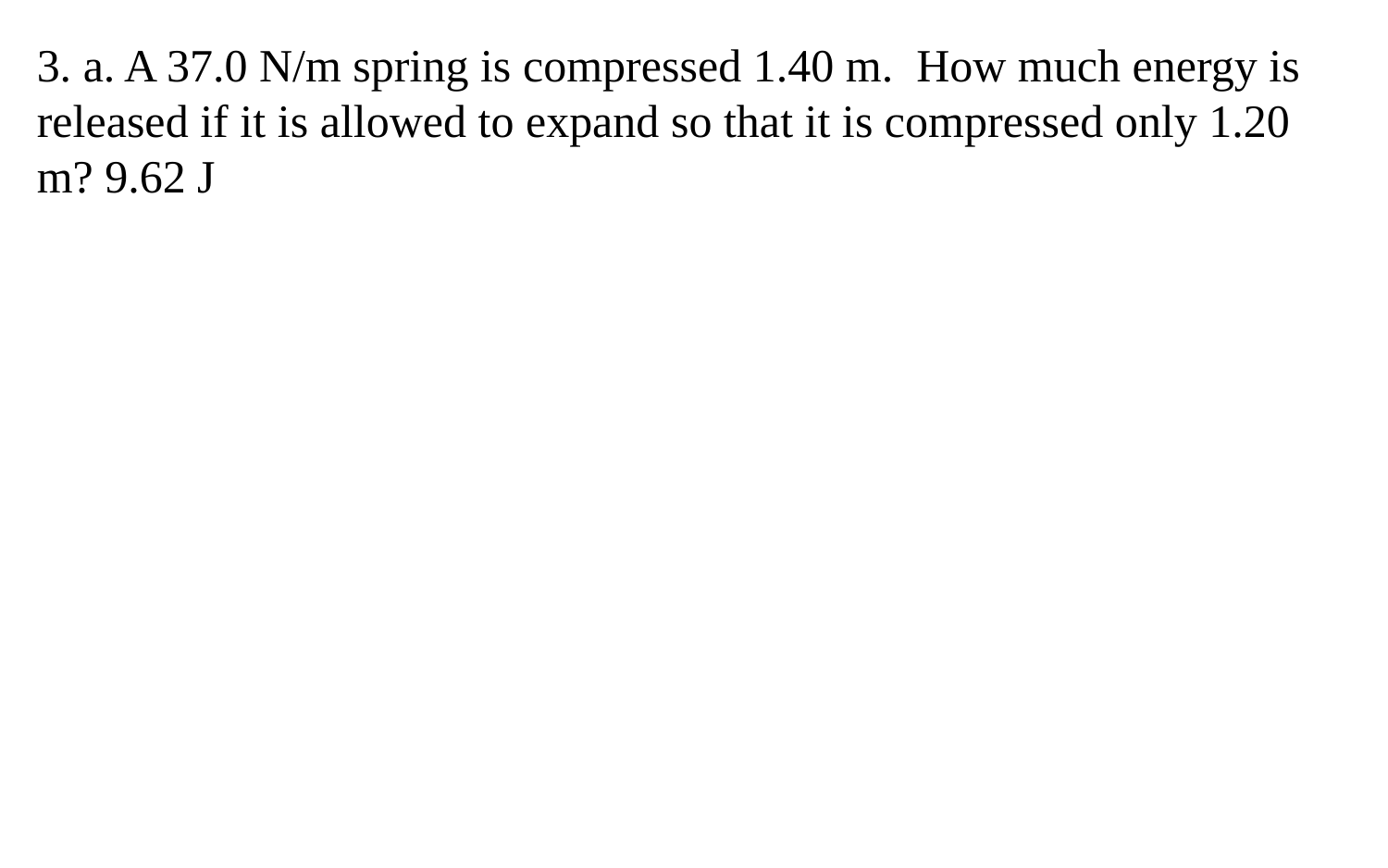

3. a. A 37.0 N/m spring is compressed 1.40 m.  How much energy is released if it is allowed to expand so that it is compressed only 1.20 m? 9.62 J